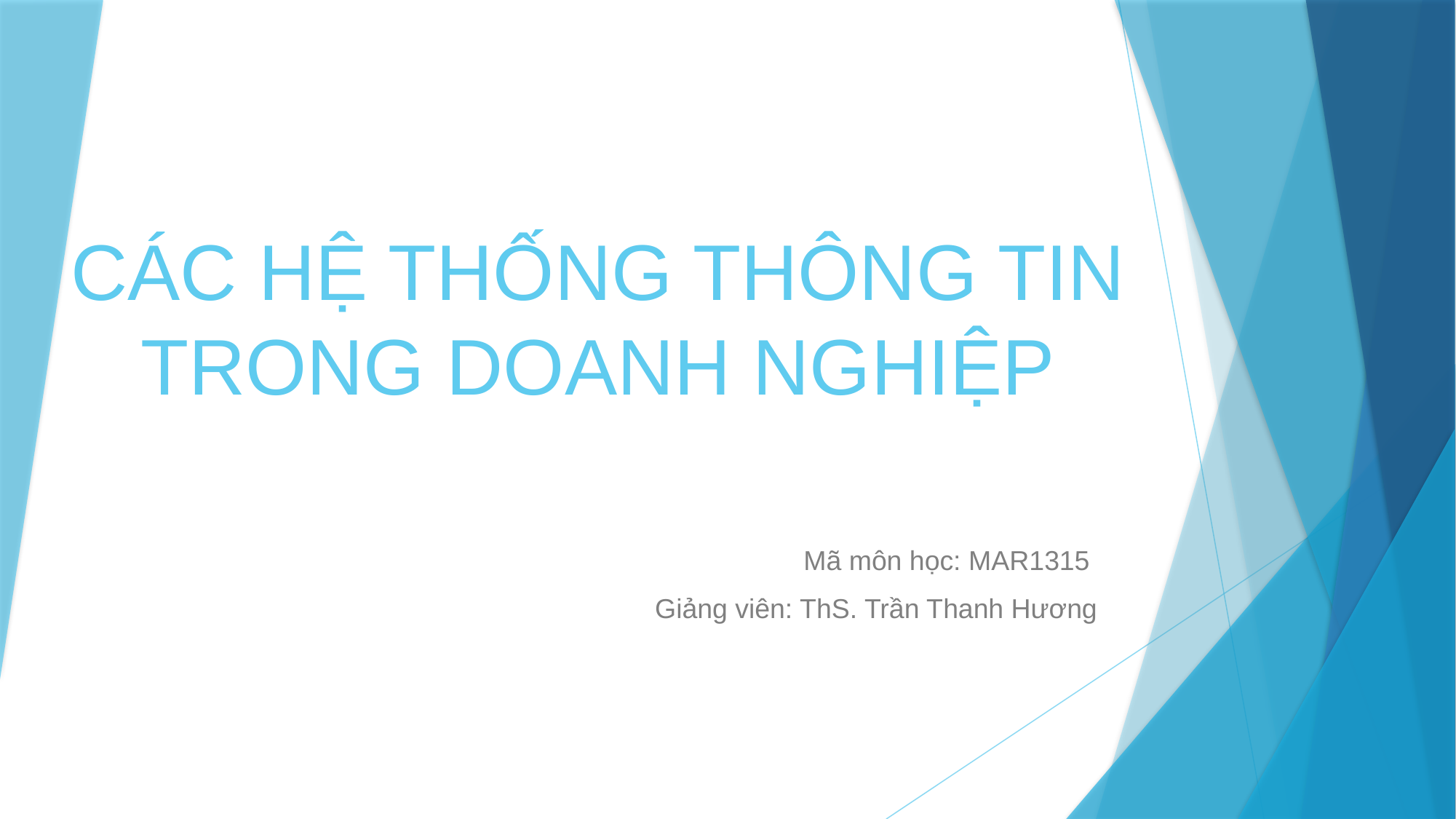

# CÁC HỆ THỐNG THÔNG TIN TRONG DOANH NGHIỆP
Mã môn học: MAR1315
Giảng viên: ThS. Trần Thanh Hương